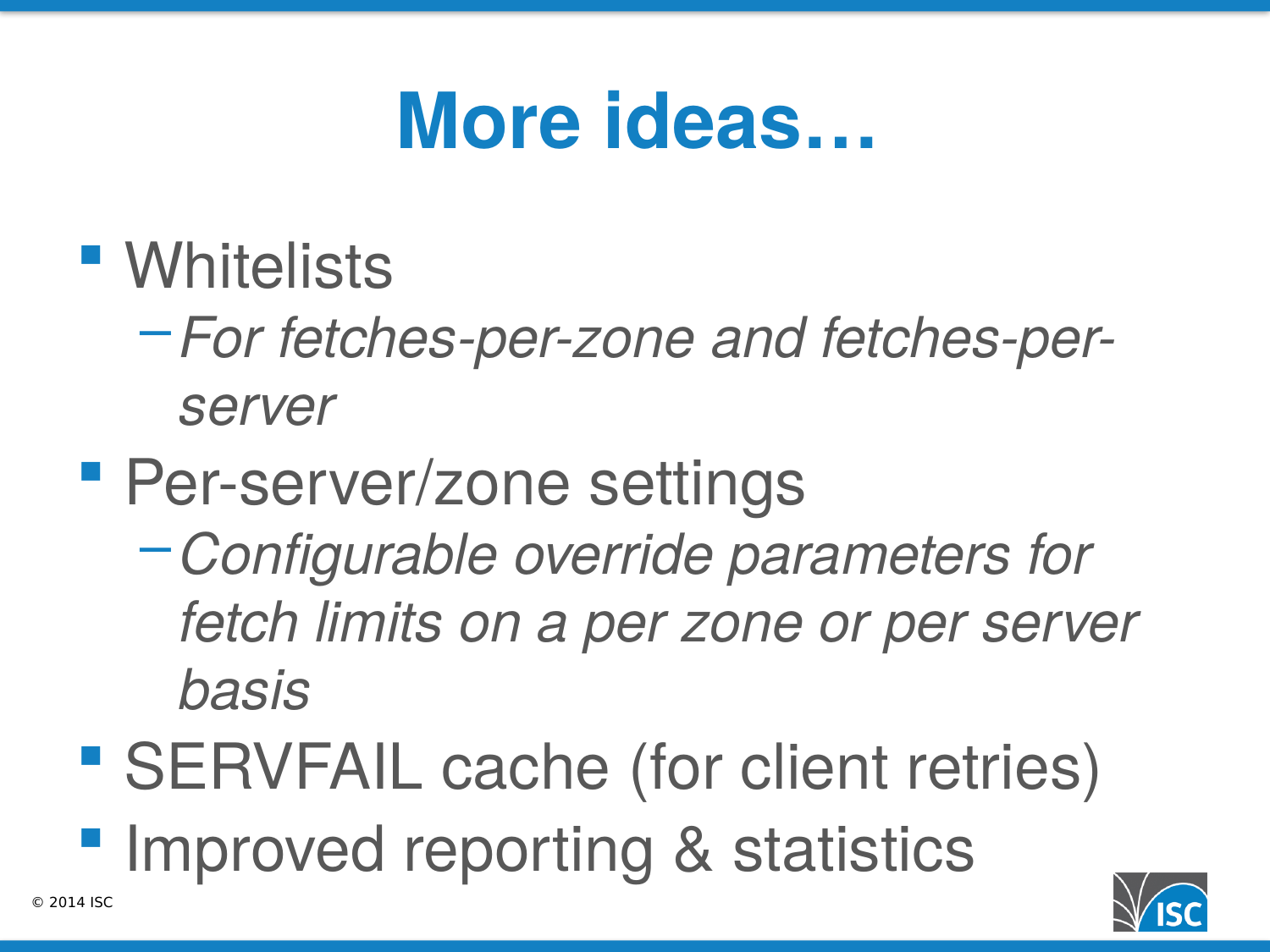

# More ideas…
Whitelists
For fetches-per-zone and fetches-per-server
Per-server/zone settings
Configurable override parameters for fetch limits on a per zone or per server basis
SERVFAIL cache (for client retries)
Improved reporting & statistics